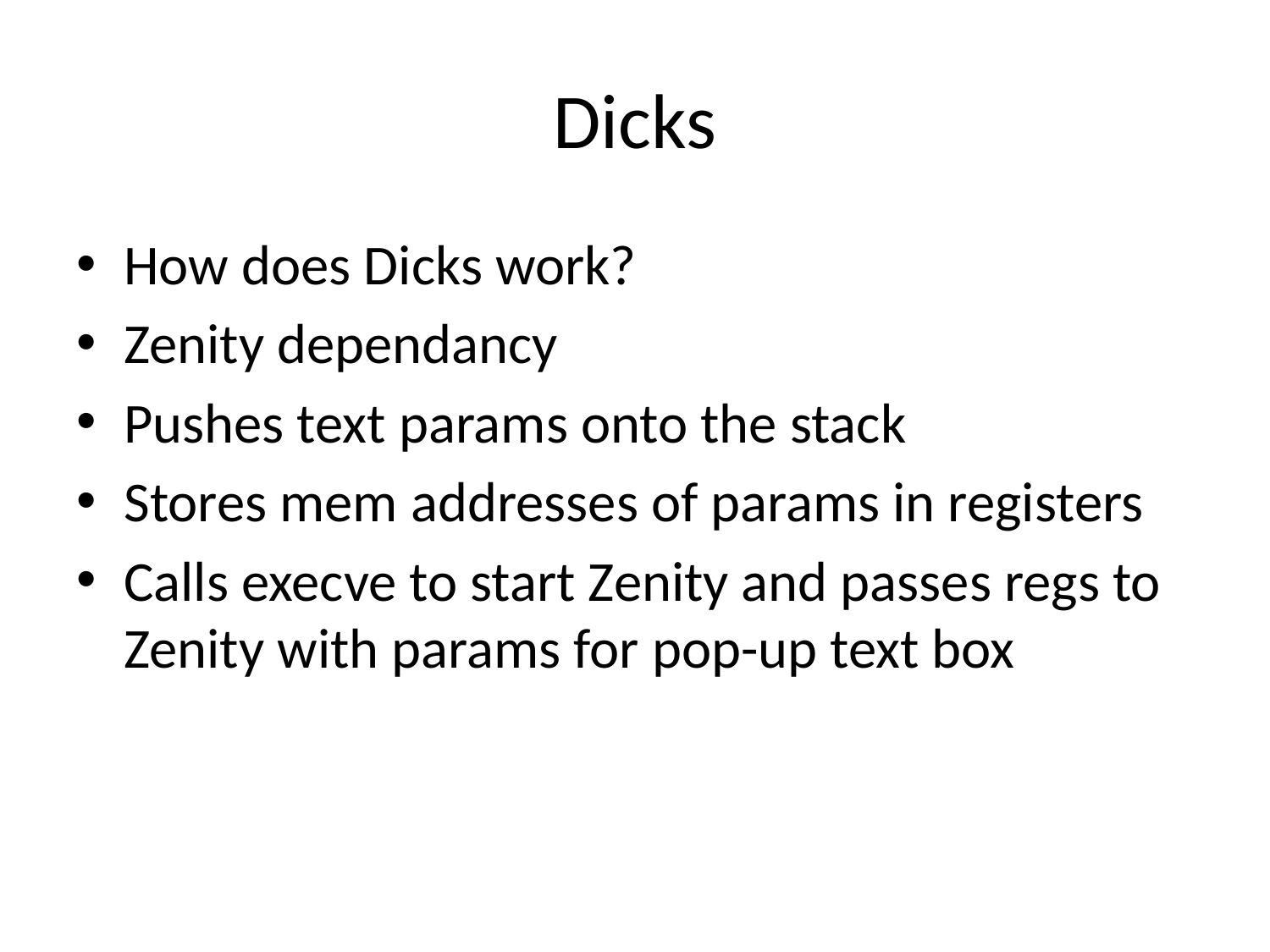

# Dicks
How does Dicks work?
Zenity dependancy
Pushes text params onto the stack
Stores mem addresses of params in registers
Calls execve to start Zenity and passes regs to Zenity with params for pop-up text box